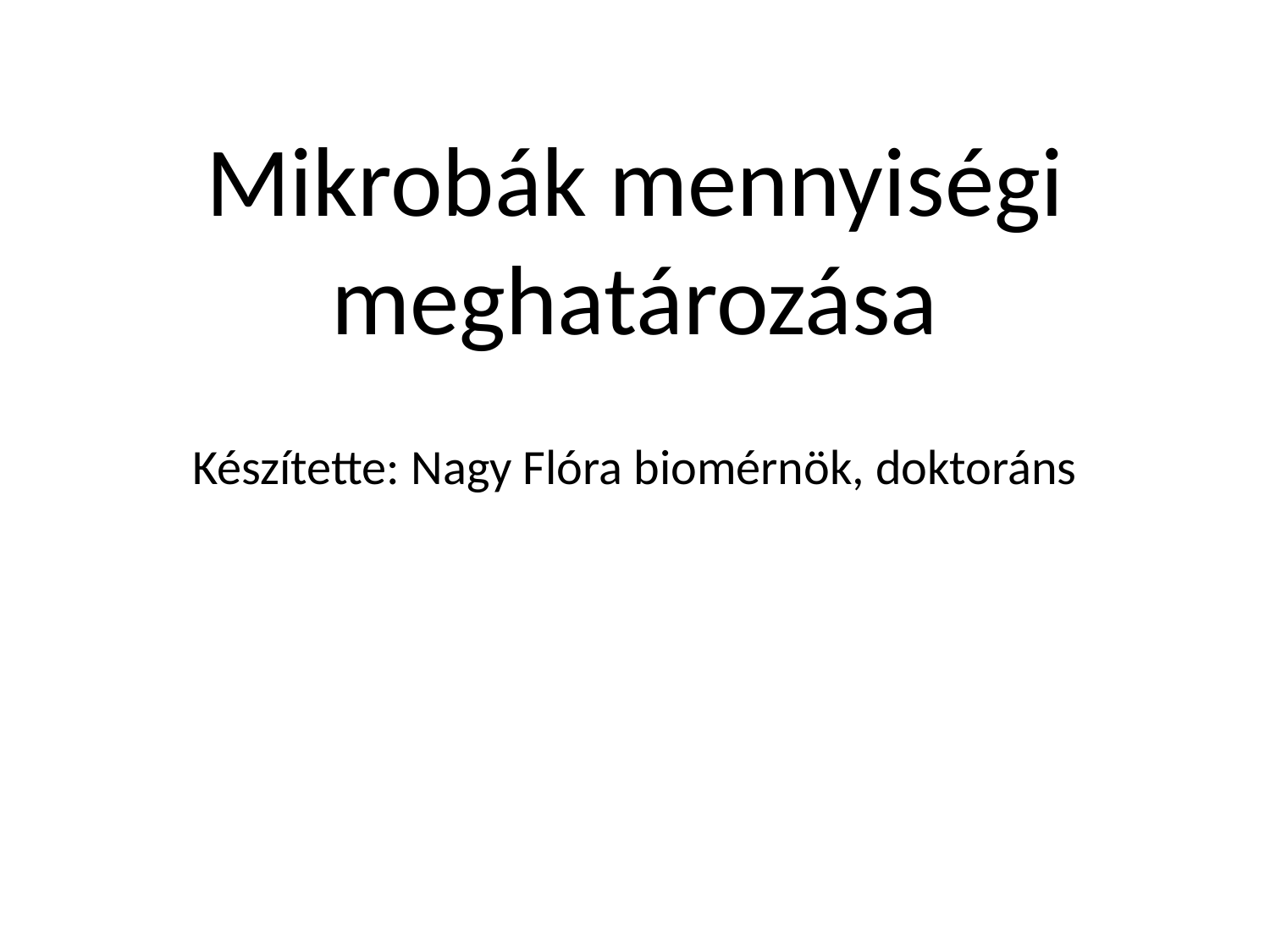

# Mikrobák mennyiségi meghatározása

Készítette: Nagy Flóra biomérnök, doktoráns